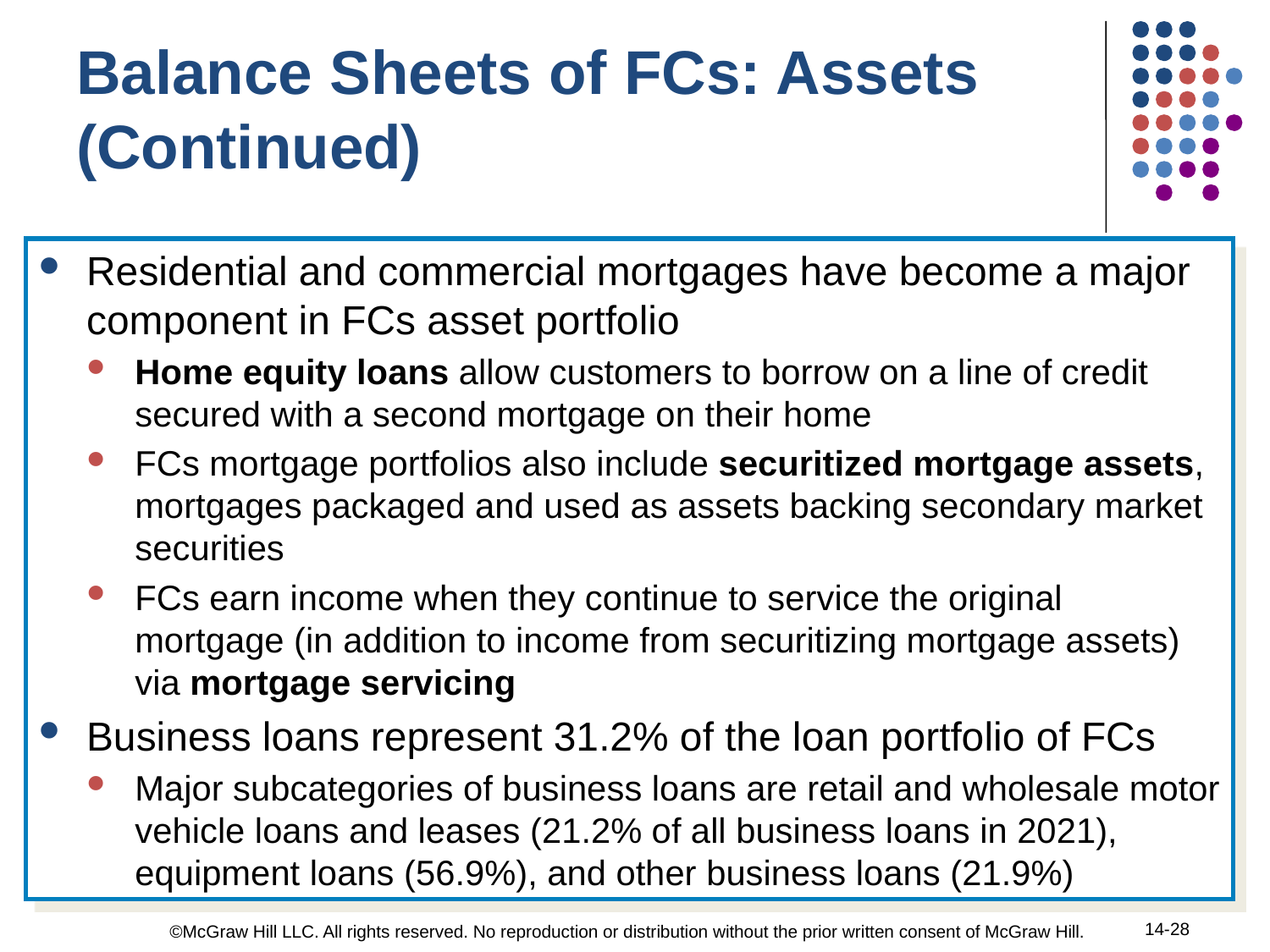

Balance Sheets of FCs: Assets
(Continued)
Residential and commercial mortgages have become a major component in FCs asset portfolio
Home equity loans allow customers to borrow on a line of credit secured with a second mortgage on their home
FCs mortgage portfolios also include securitized mortgage assets, mortgages packaged and used as assets backing secondary market securities
FCs earn income when they continue to service the original mortgage (in addition to income from securitizing mortgage assets) via mortgage servicing
Business loans represent 31.2% of the loan portfolio of FCs
Major subcategories of business loans are retail and wholesale motor vehicle loans and leases (21.2% of all business loans in 2021), equipment loans (56.9%), and other business loans (21.9%)

14-28
©McGraw Hill LLC. All rights reserved. No reproduction or distribution without the prior written consent of McGraw Hill.